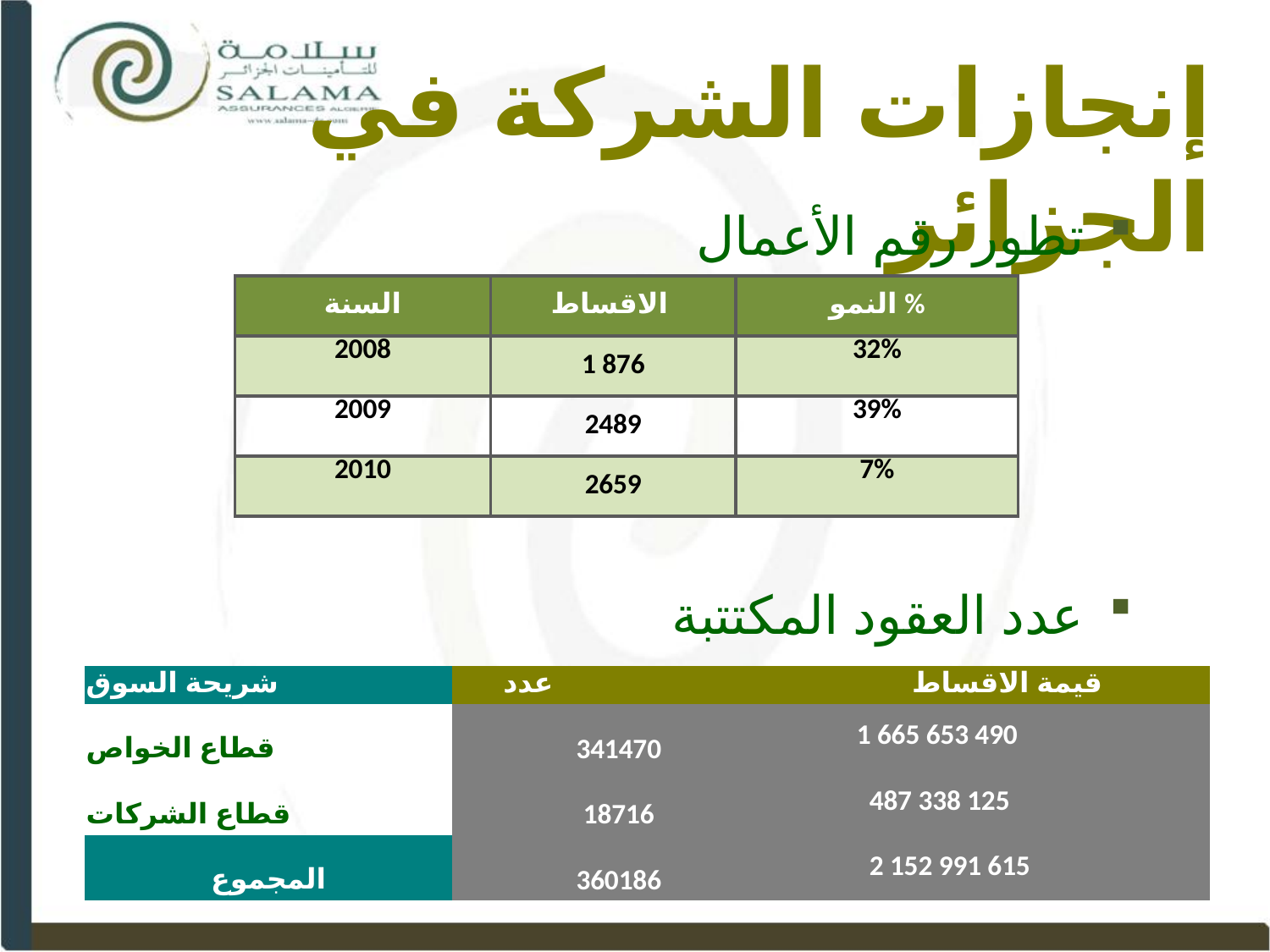

# إنجازات الشركة في الجزائر
تطور رقم الأعمال

عدد العقود المكتتبة

| السنة | الاقساط | النمو % |
| --- | --- | --- |
| 2008 | 1 876 | 32% |
| 2009 | 2489 | 39% |
| 2010 | 2659 | 7% |
| شريحة السوق | عدد | قيمة الاقساط |
| --- | --- | --- |
| قطاع الخواص | 341470 | 1 665 653 490 |
| قطاع الشركات | 18716 | 487 338 125 |
| المجموع | 360186 | 2 152 991 615 |